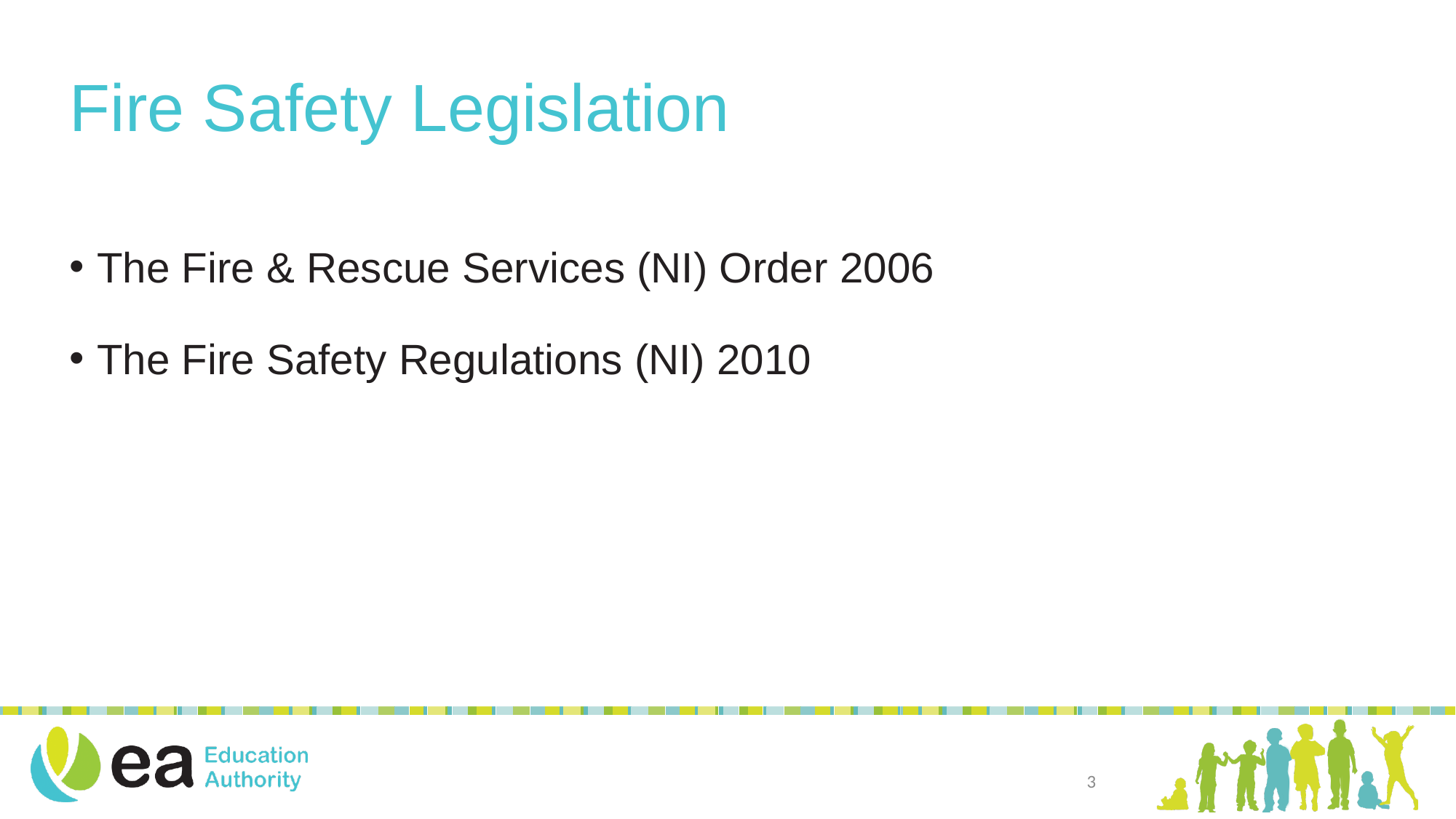

# Fire Safety Legislation
The Fire & Rescue Services (NI) Order 2006
The Fire Safety Regulations (NI) 2010